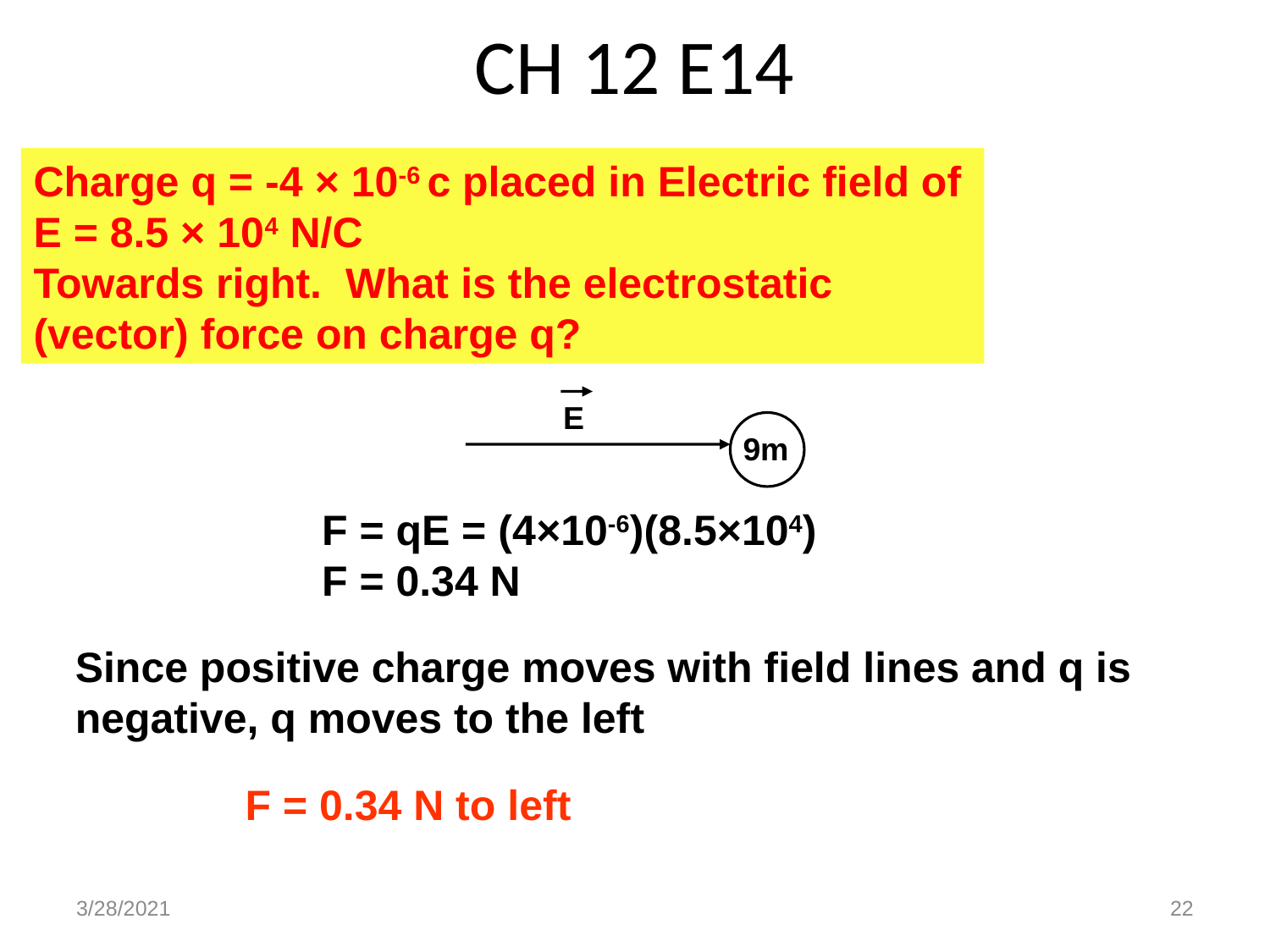

# CH 12 E14
Charge q = -4 × 10-6 c placed in Electric field of E = 8.5 × 104 N/C
Towards right.  What is the electrostatic (vector) force on charge q?
E

9m

F = qE = (4×10-6)(8.5×104)
F = 0.34 N
Since positive charge moves with field lines and q is
negative, q moves to the left
F = 0.34 N to left
3/28/2021
22